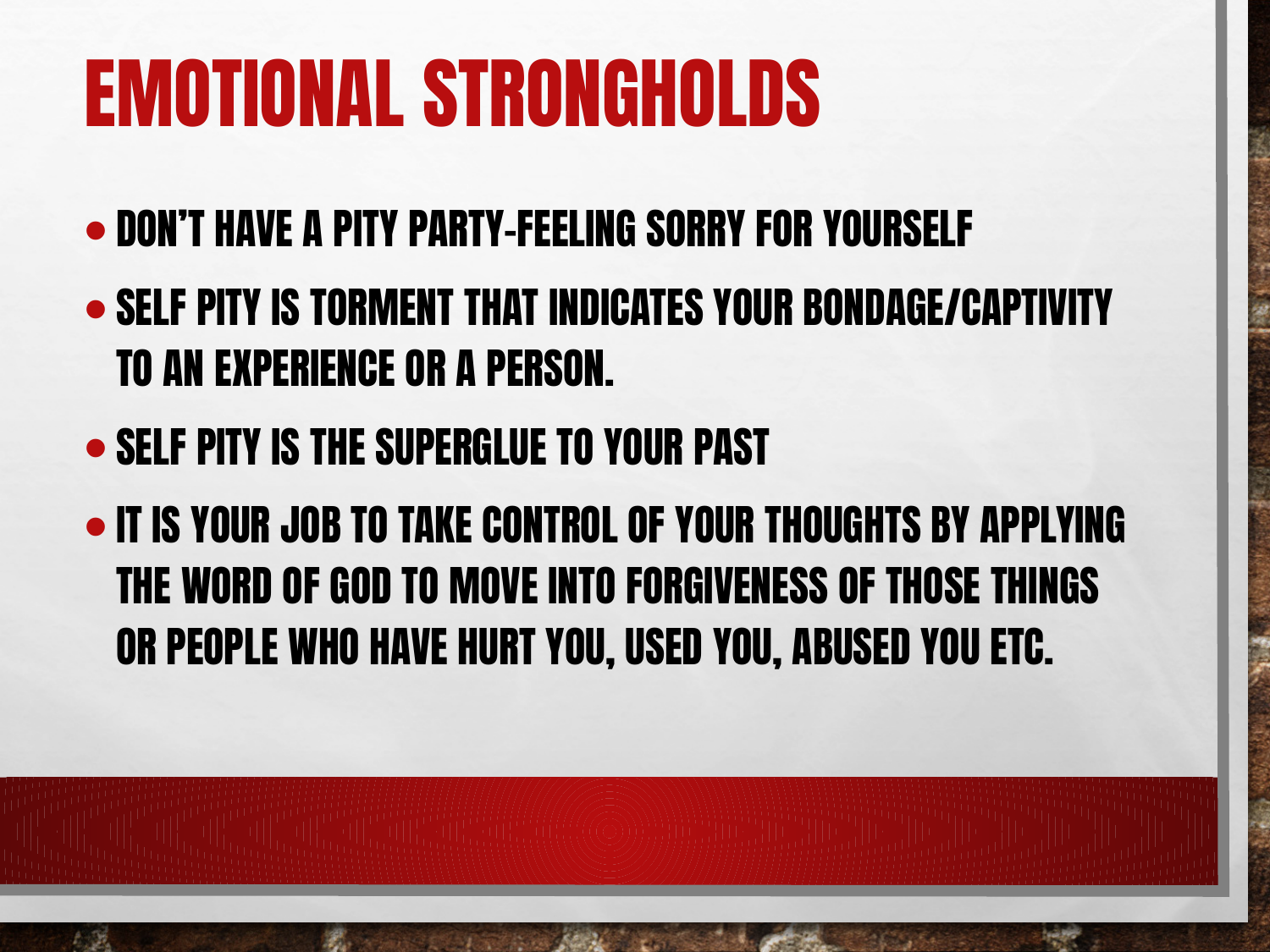

# Emotional Strongholds
Don’t have a pity party-Feeling sorry for yourself
Self pity is torment that indicates your bondage/captivity to an experience or a person.
Self pity is the superglue to your past
It is your job to take control of your thoughts by applying the Word of God to move into forgiveness of those things or people who have hurt you, used you, abused you etc.